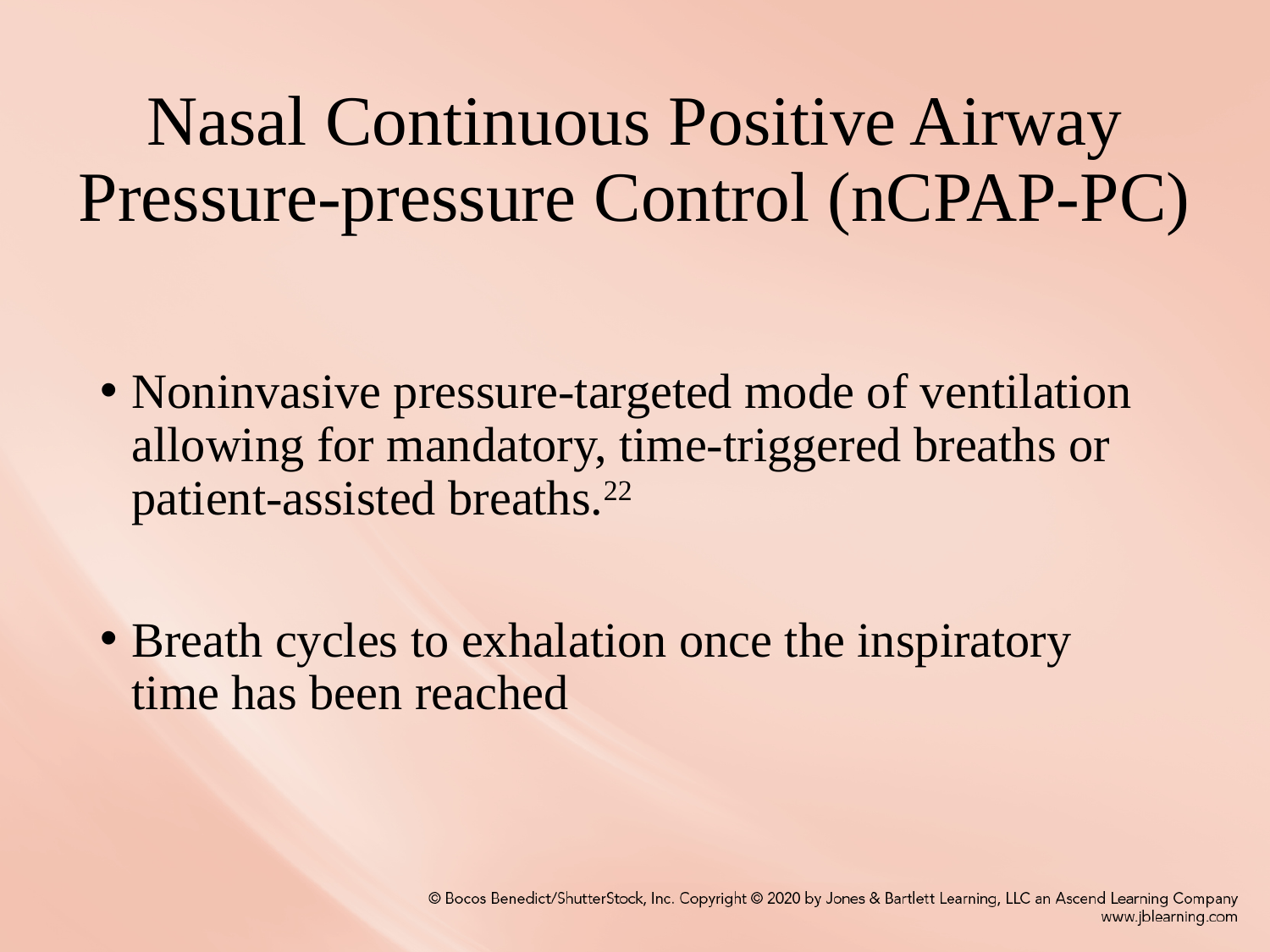

# Nasal Continuous Positive Airway Pressure-pressure Control (nCPAP-PC)
Noninvasive pressure-targeted mode of ventilation allowing for mandatory, time-triggered breaths or patient-assisted breaths.22

Breath cycles to exhalation once the inspiratory time has been reached